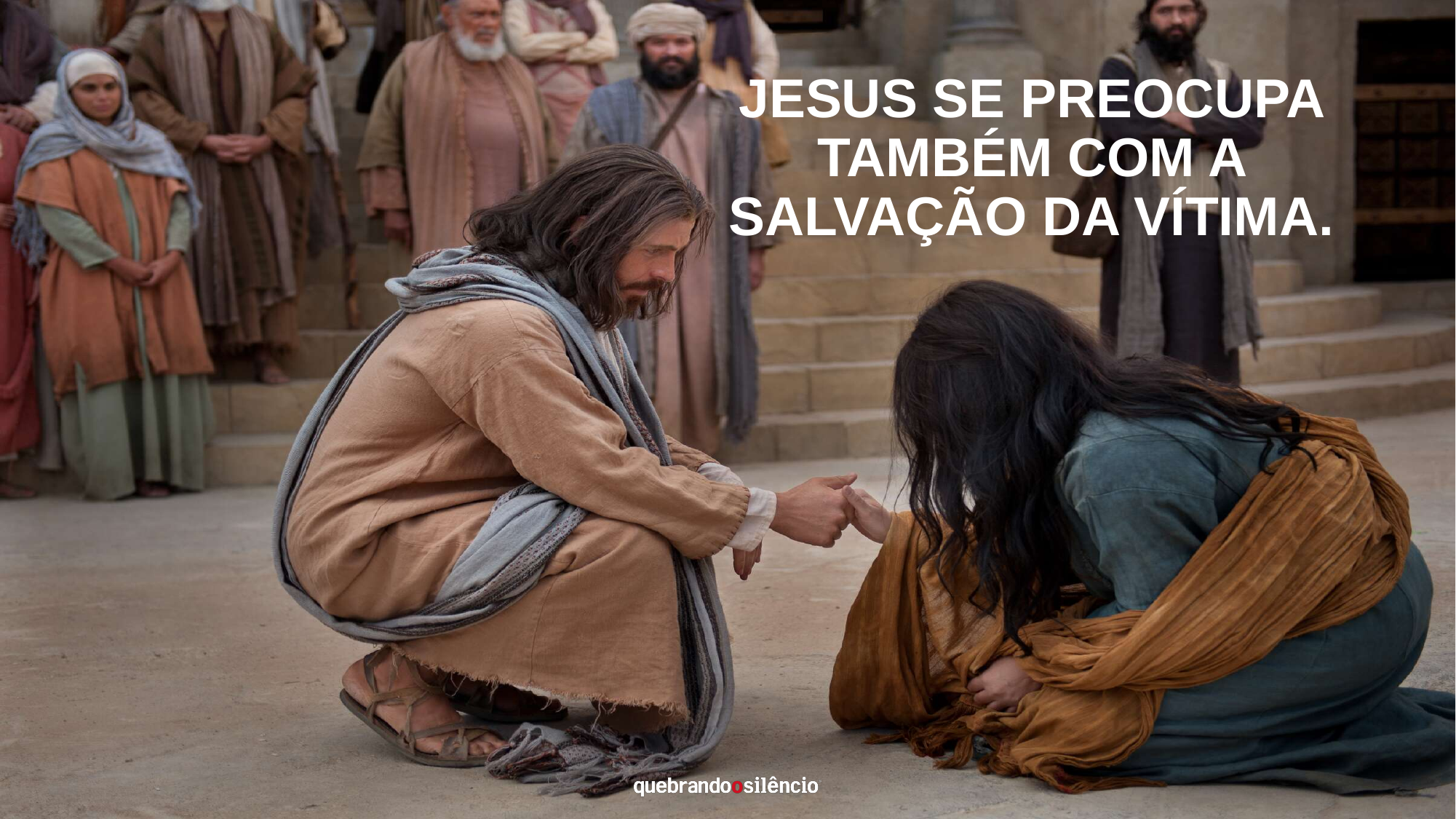

Jesus se preocupa também com a salvação da vítima.